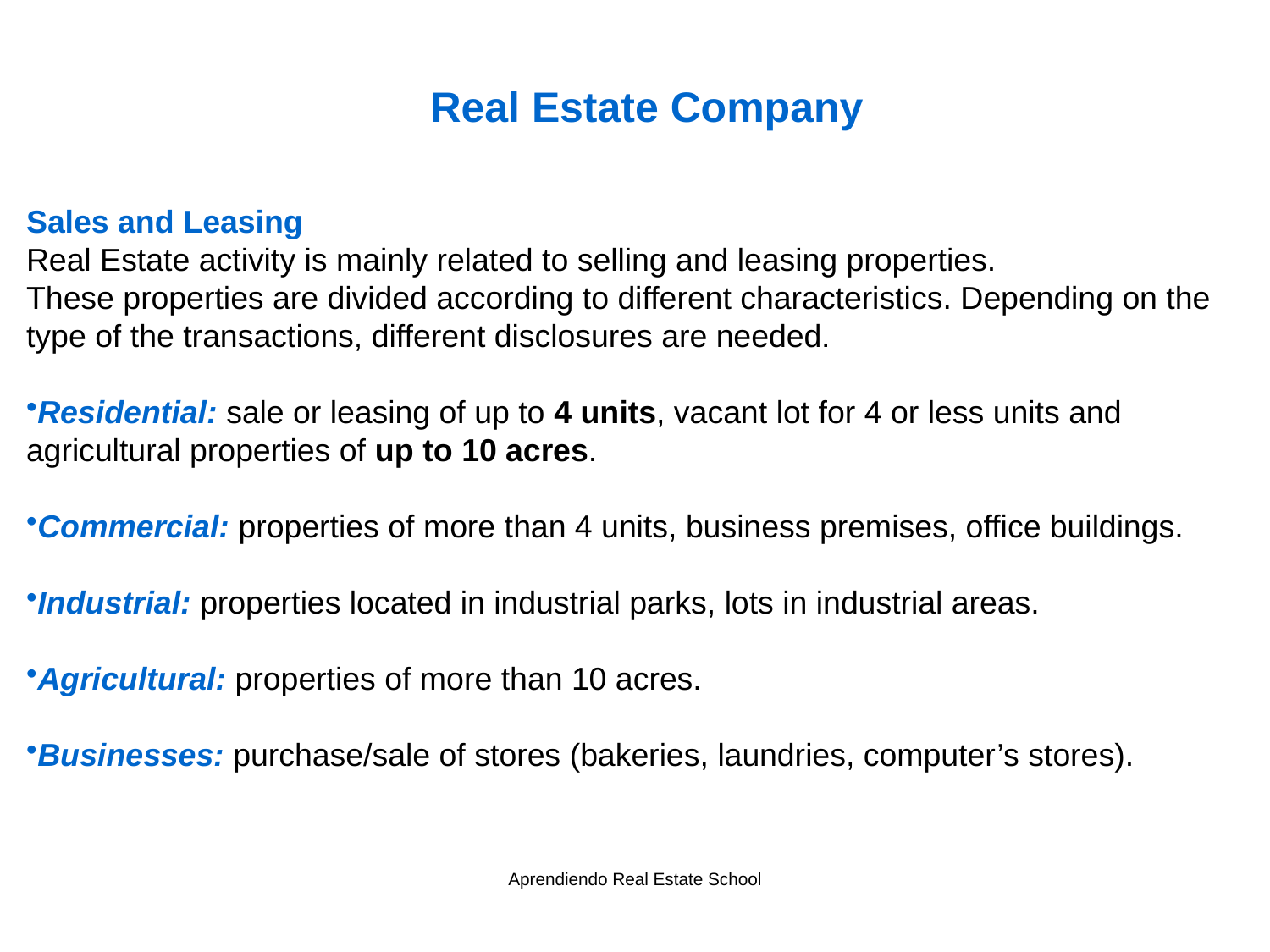

Real Estate Company
Sales and Leasing
Real Estate activity is mainly related to selling and leasing properties.
These properties are divided according to different characteristics. Depending on the type of the transactions, different disclosures are needed.

Residential: sale or leasing of up to 4 units, vacant lot for 4 or less units and agricultural properties of up to 10 acres.

Commercial: properties of more than 4 units, business premises, office buildings.

Industrial: properties located in industrial parks, lots in industrial areas.

Agricultural: properties of more than 10 acres.

Businesses: purchase/sale of stores (bakeries, laundries, computer’s stores).
Aprendiendo Real Estate School